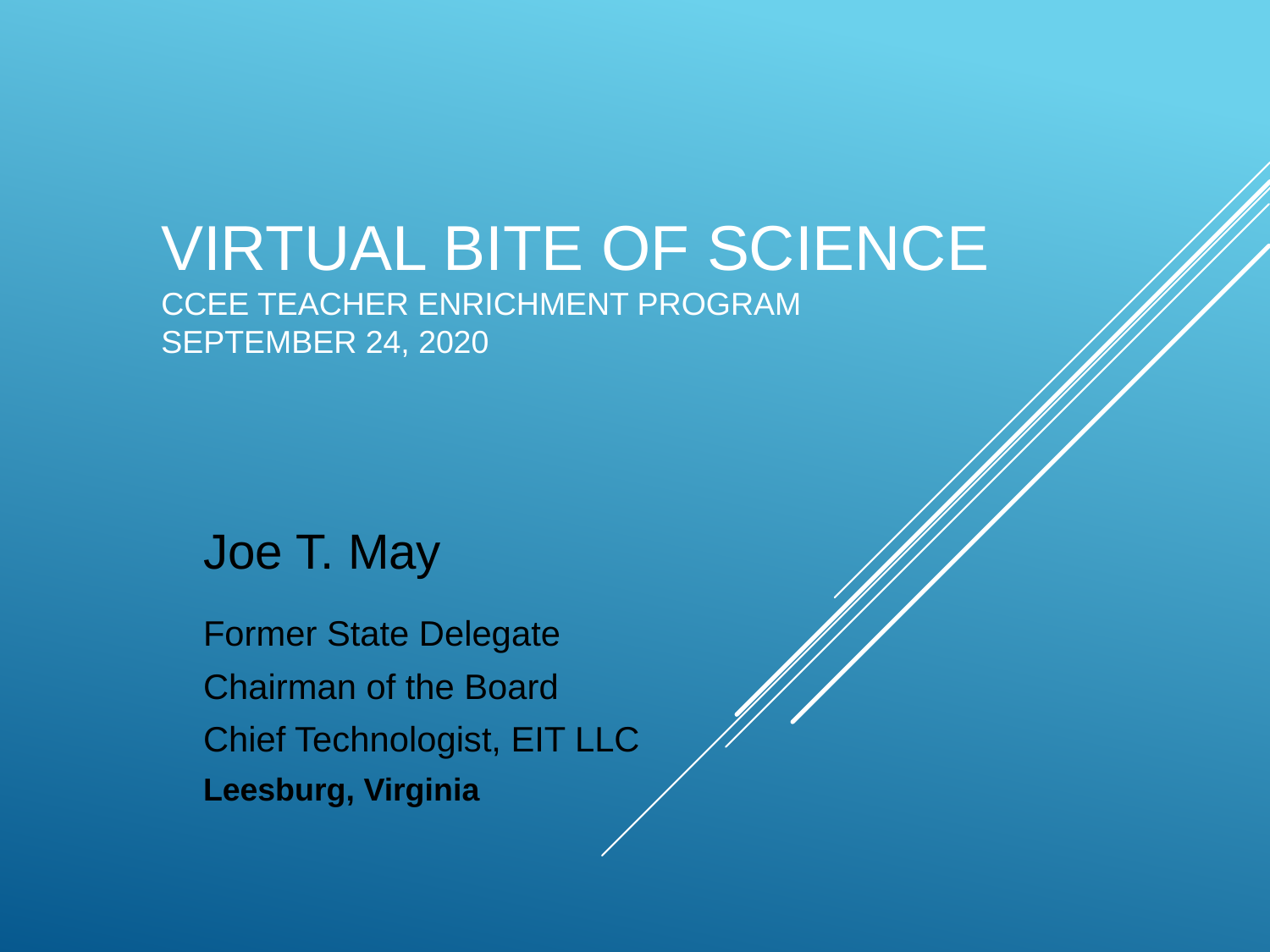

# VIRTUAL BITE OF SCIENCE CCEE TEACHER ENRICHMENT PROGRAM September 24, 2020
Joe T. May
Former State Delegate
Chairman of the Board
Chief Technologist, EIT LLC
Leesburg, Virginia